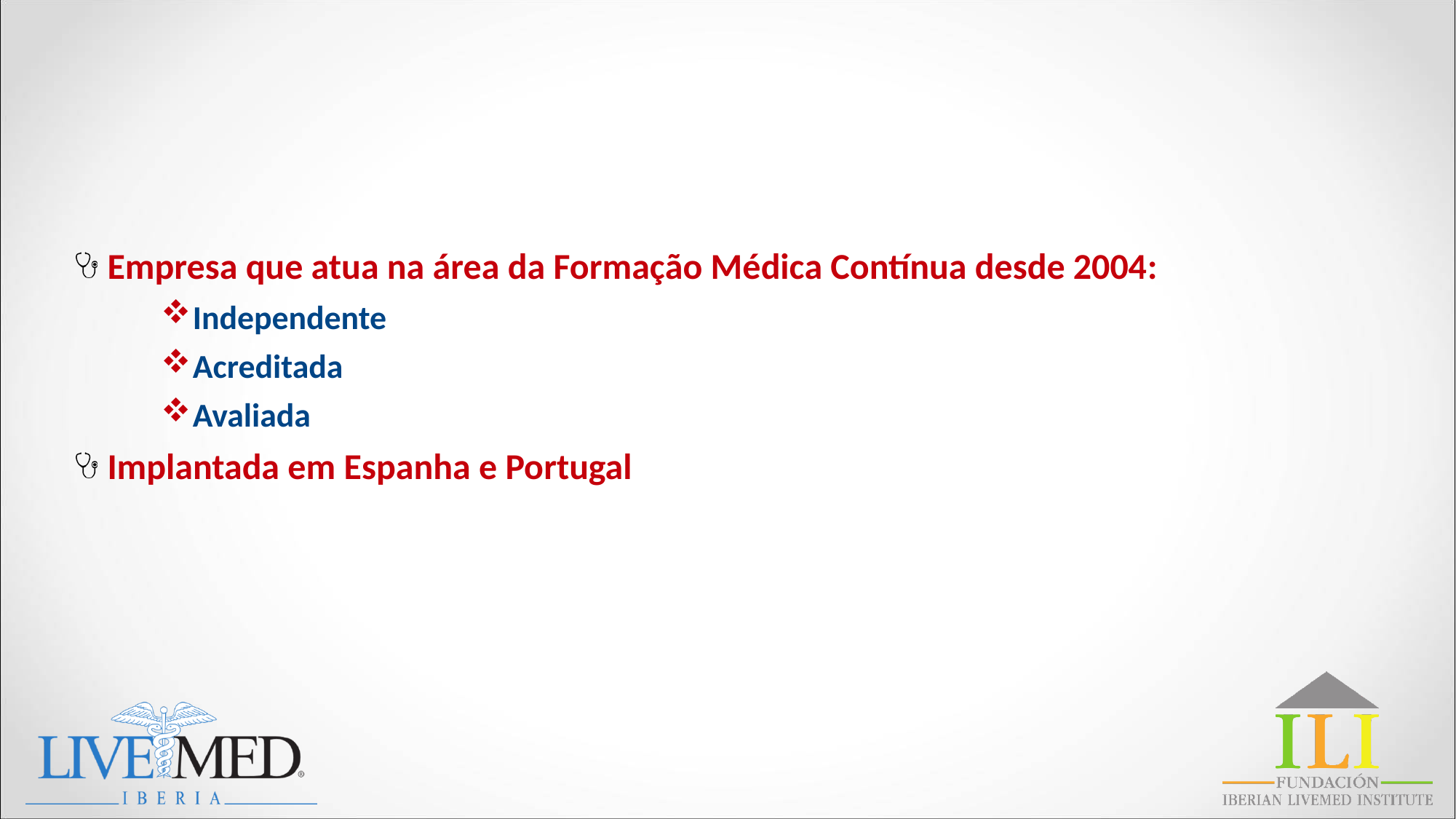

Empresa que atua na área da Formação Médica Contínua desde 2004:
Independente
Acreditada
Avaliada
Implantada em Espanha e Portugal